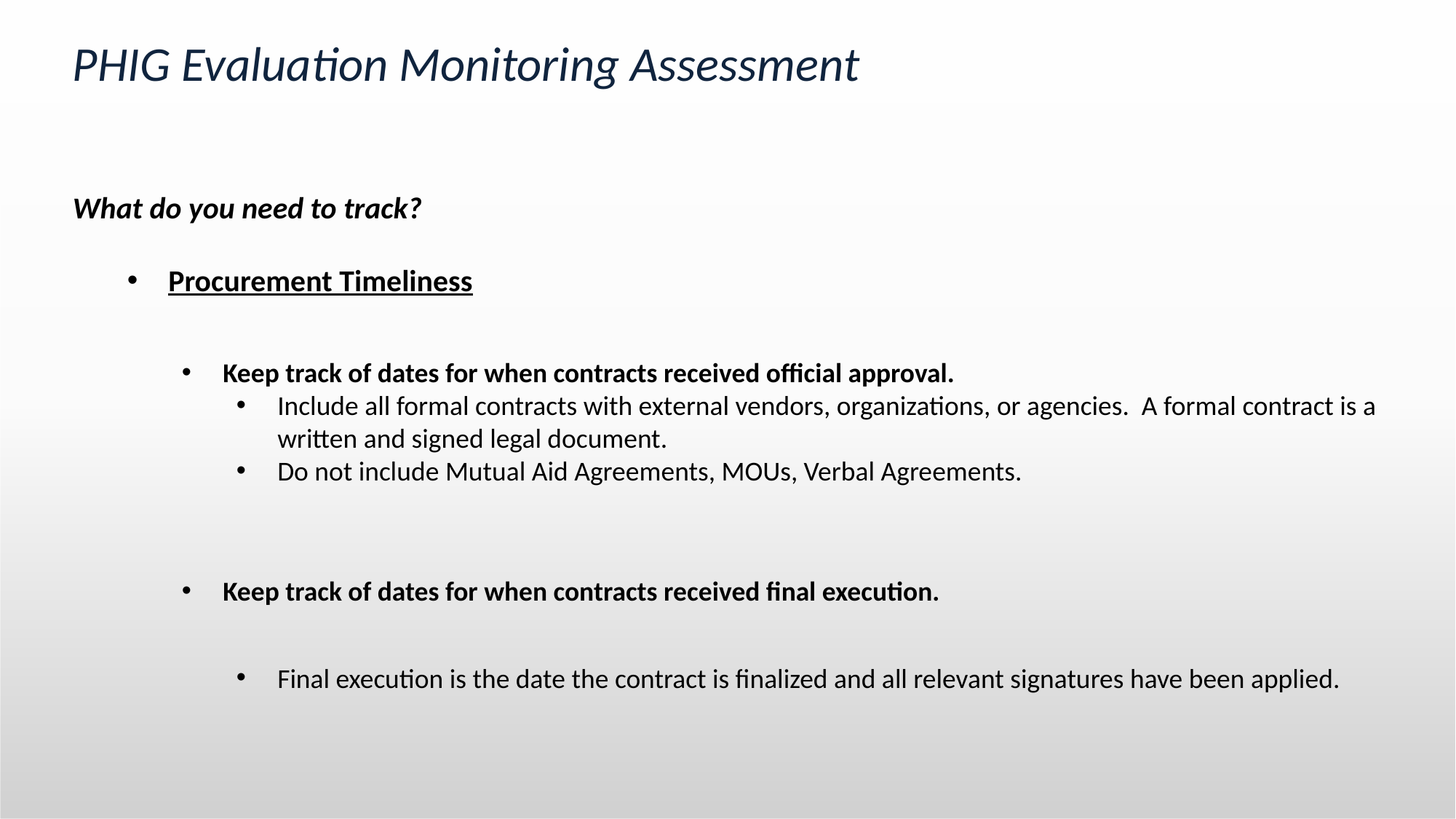

# PHIG Evaluation Monitoring Assessment
What do you need to track?

Procurement Timeliness

Keep track of dates for when contracts received official approval.
Include all formal contracts with external vendors, organizations, or agencies.  A formal contract is a written and signed legal document.
Do not include Mutual Aid Agreements, MOUs, Verbal Agreements.

Keep track of dates for when contracts received final execution.

Final execution is the date the contract is finalized and all relevant signatures have been applied.